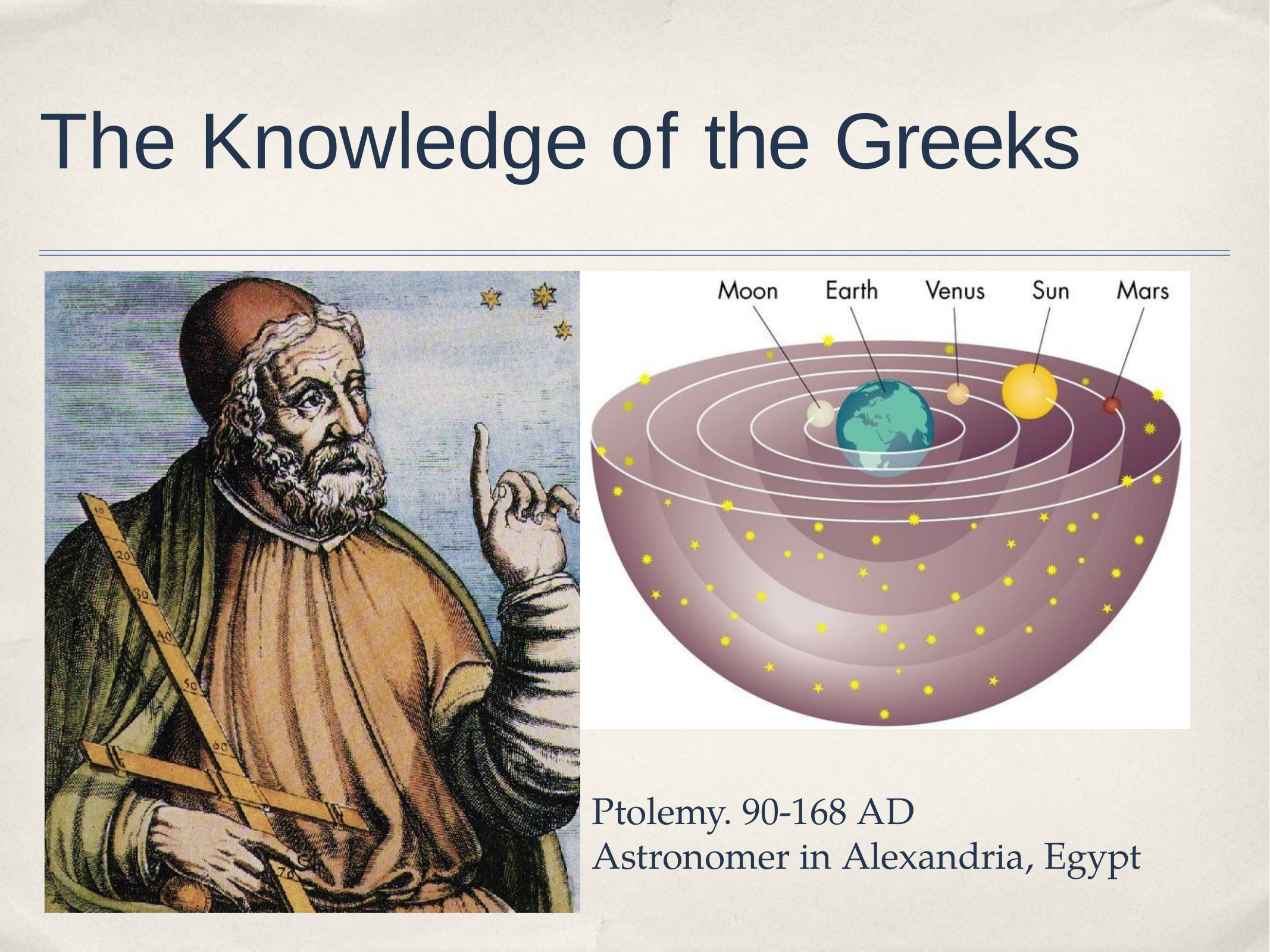

# The Knowledge of the Greeks

Ptolemy. 90-168 AD
Astronomer in Alexandria, Egypt